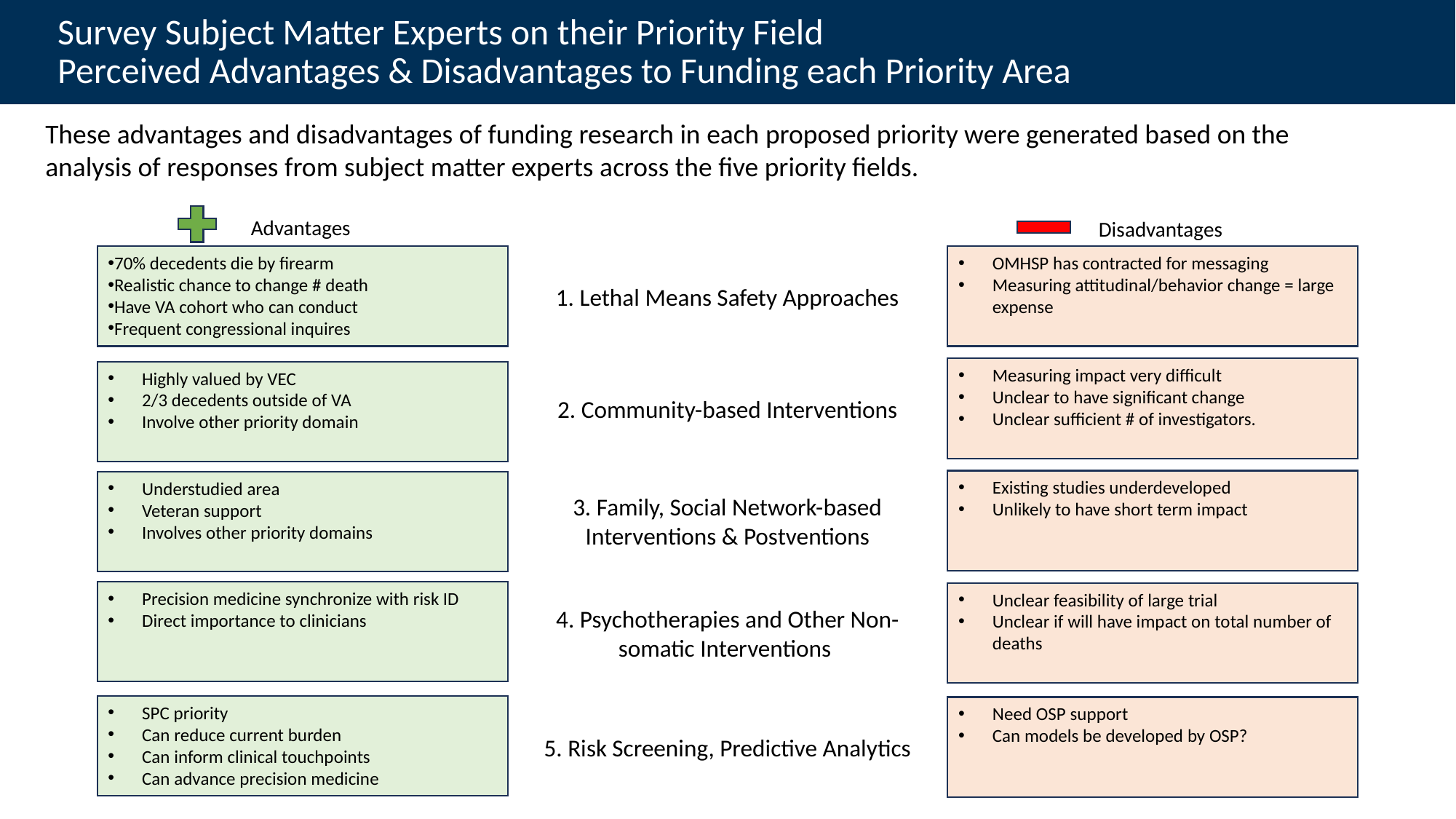

# Survey Subject Matter Experts on their Priority Field Perceived Advantages & Disadvantages to Funding each Priority Area
These advantages and disadvantages of funding research in each proposed priority were generated based on the analysis of responses from subject matter experts across the five priority fields.

Advantages
Disadvantages
70% decedents die by firearm
Realistic chance to change # death
Have VA cohort who can conduct
Frequent congressional inquires
1. Lethal Means Safety Approaches
OMHSP has contracted for messaging
Measuring attitudinal/behavior change = large expense
Measuring impact very difficult
Unclear to have significant change
Unclear sufficient # of investigators.
2. Community-based Interventions
Highly valued by VEC
2/3 decedents outside of VA
Involve other priority domain
Existing studies underdeveloped
Unlikely to have short term impact

3. Family, Social Network-based Interventions & Postventions
Understudied area
Veteran support
Involves other priority domains
Precision medicine synchronize with risk ID
Direct importance to clinicians
4. Psychotherapies and Other Non-somatic Interventions
Unclear feasibility of large trial
Unclear if will have impact on total number of deaths
SPC priority
Can reduce current burden
Can inform clinical touchpoints
Can advance precision medicine
Need OSP support
Can models be developed by OSP?
5. Risk Screening, Predictive Analytics